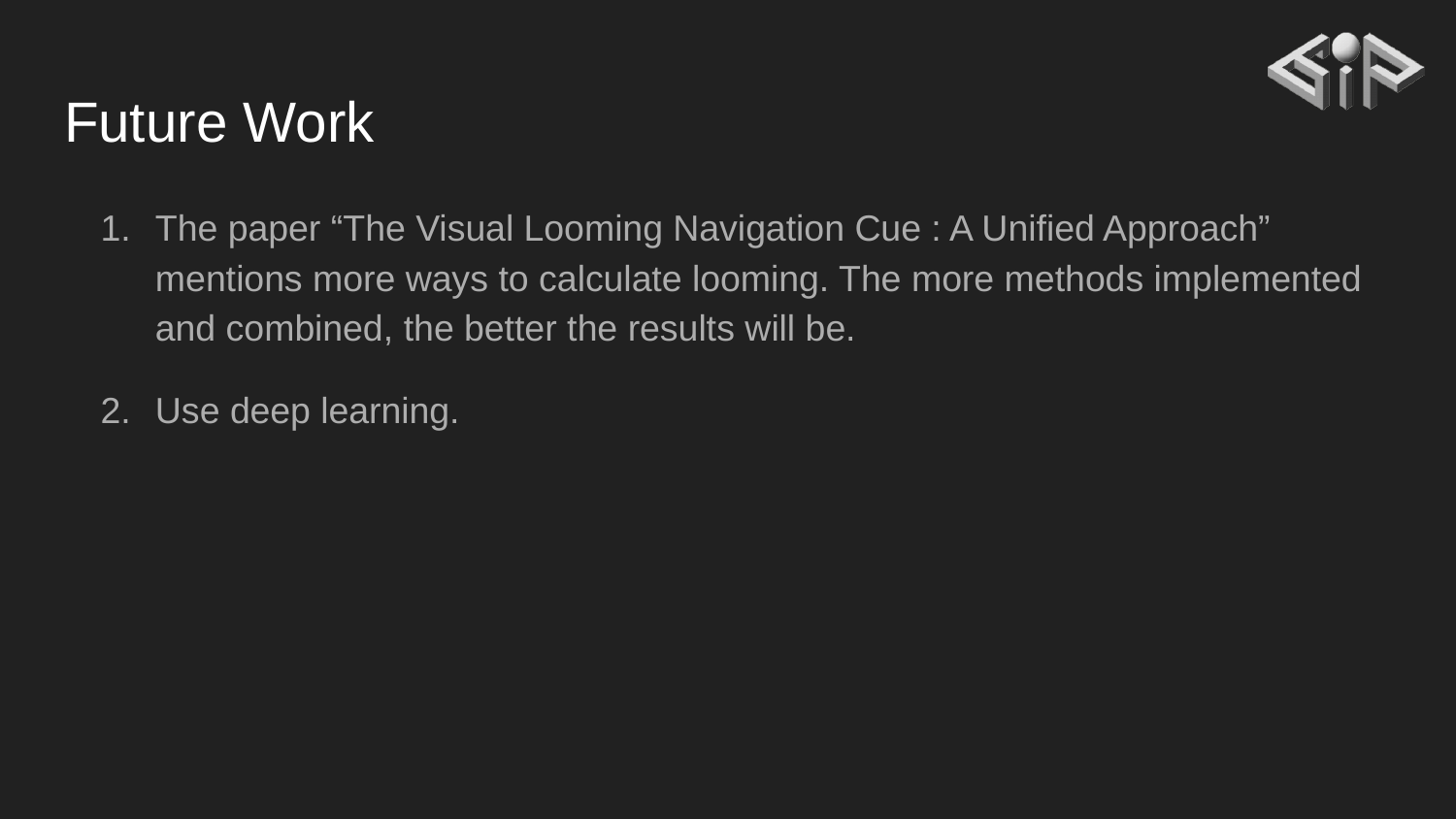

# Future Work
The paper “The Visual Looming Navigation Cue : A Unified Approach”  mentions more ways to calculate looming. The more methods implemented and combined, the better the results will be.
Use deep learning.